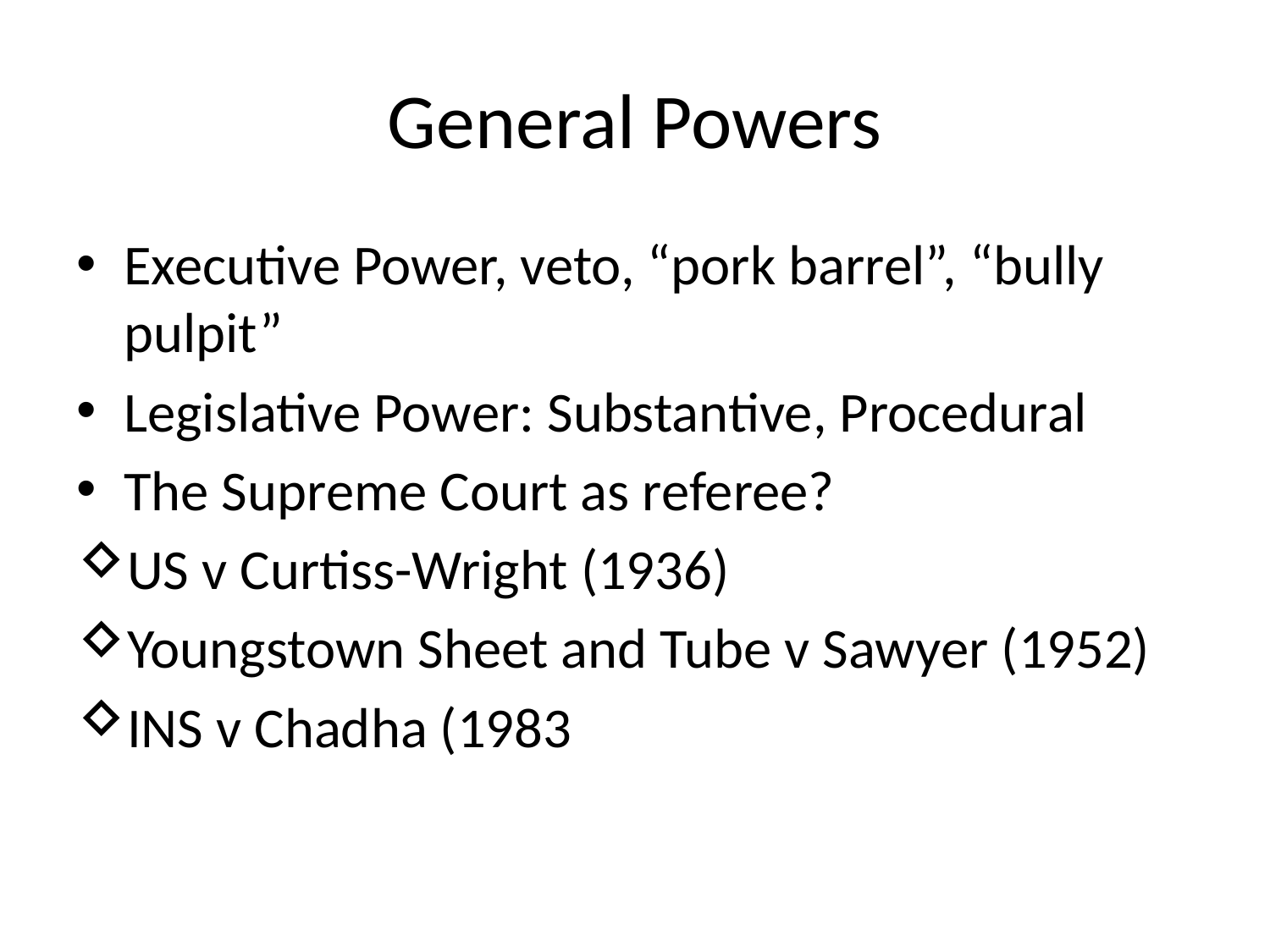

# General Powers
Executive Power, veto, “pork barrel”, “bully pulpit”
Legislative Power: Substantive, Procedural
The Supreme Court as referee?
US v Curtiss-Wright (1936)
Youngstown Sheet and Tube v Sawyer (1952)
INS v Chadha (1983